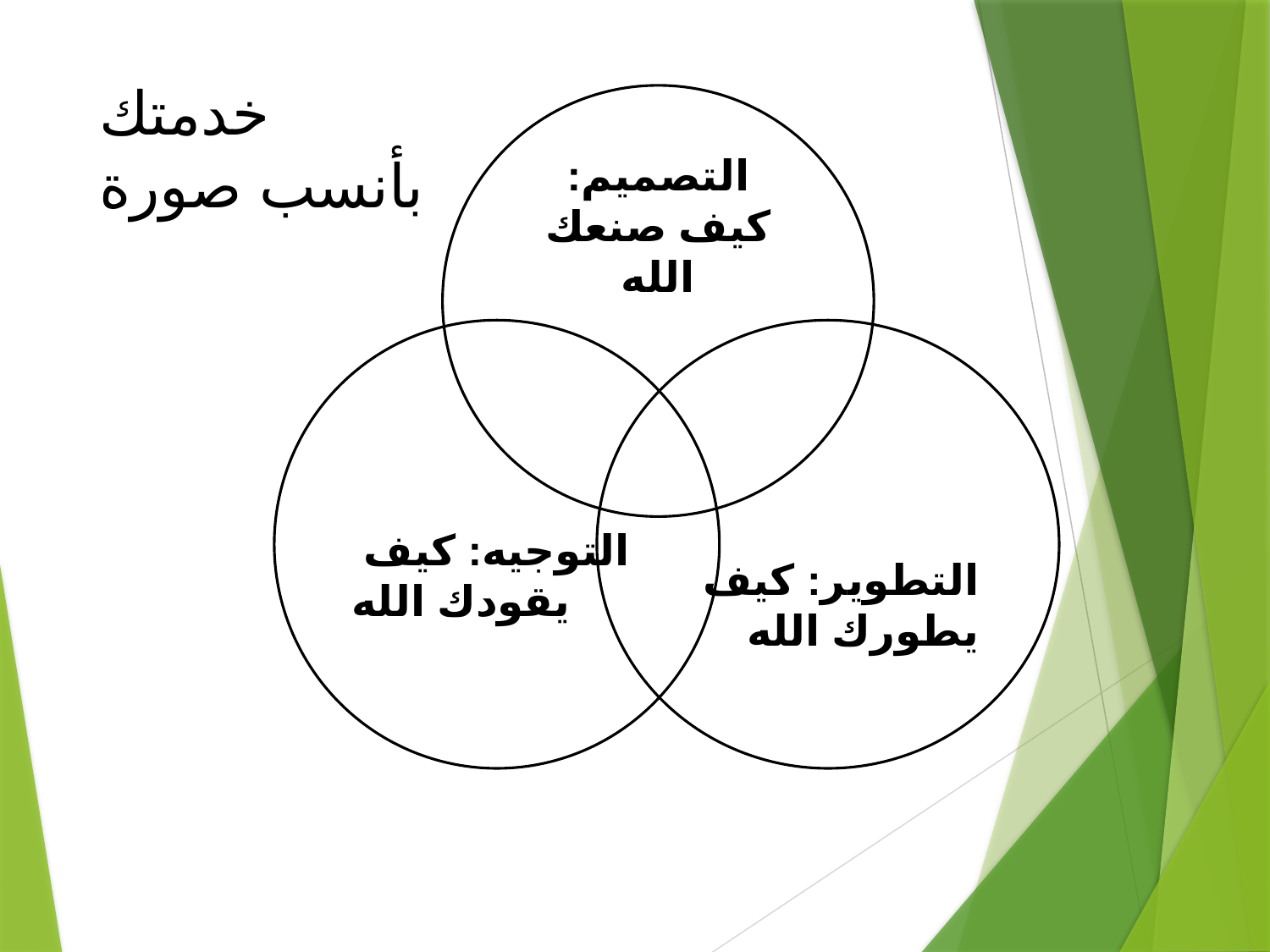

# خدمتك بأنسب صورة
التصميم: كيف صنعك الله

التوجيه: كيف  يقودك الله

              التطوير: كيف  يطورك الله